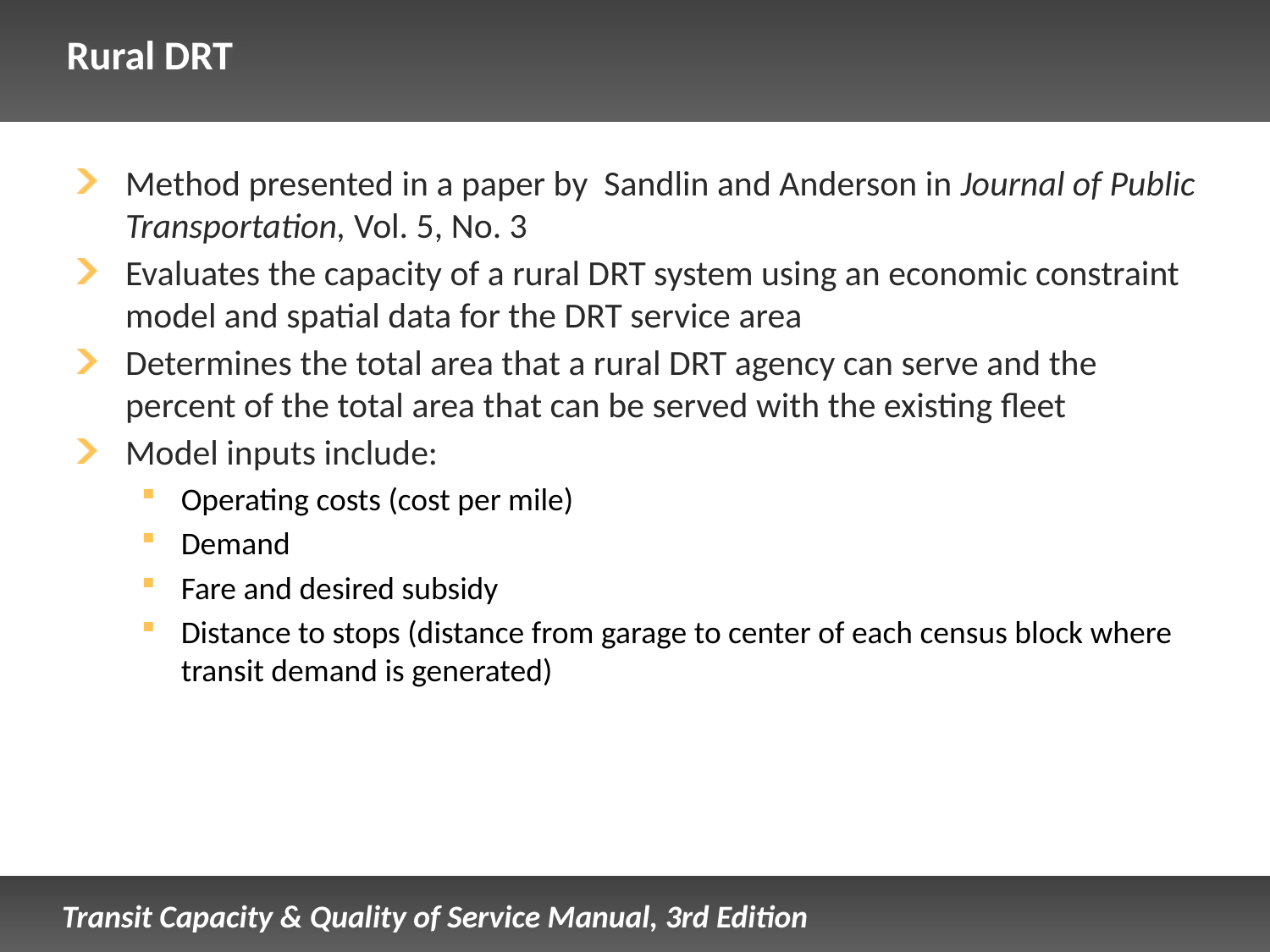

# Rural DRT
Method presented in a paper by  Sandlin and Anderson in Journal of Public Transportation, Vol. 5, No. 3
Evaluates the capacity of a rural DRT system using an economic constraint model and spatial data for the DRT service area
Determines the total area that a rural DRT agency can serve and the percent of the total area that can be served with the existing fleet
Model inputs include:
Operating costs (cost per mile)
Demand
Fare and desired subsidy
Distance to stops (distance from garage to center of each census block where transit demand is generated)